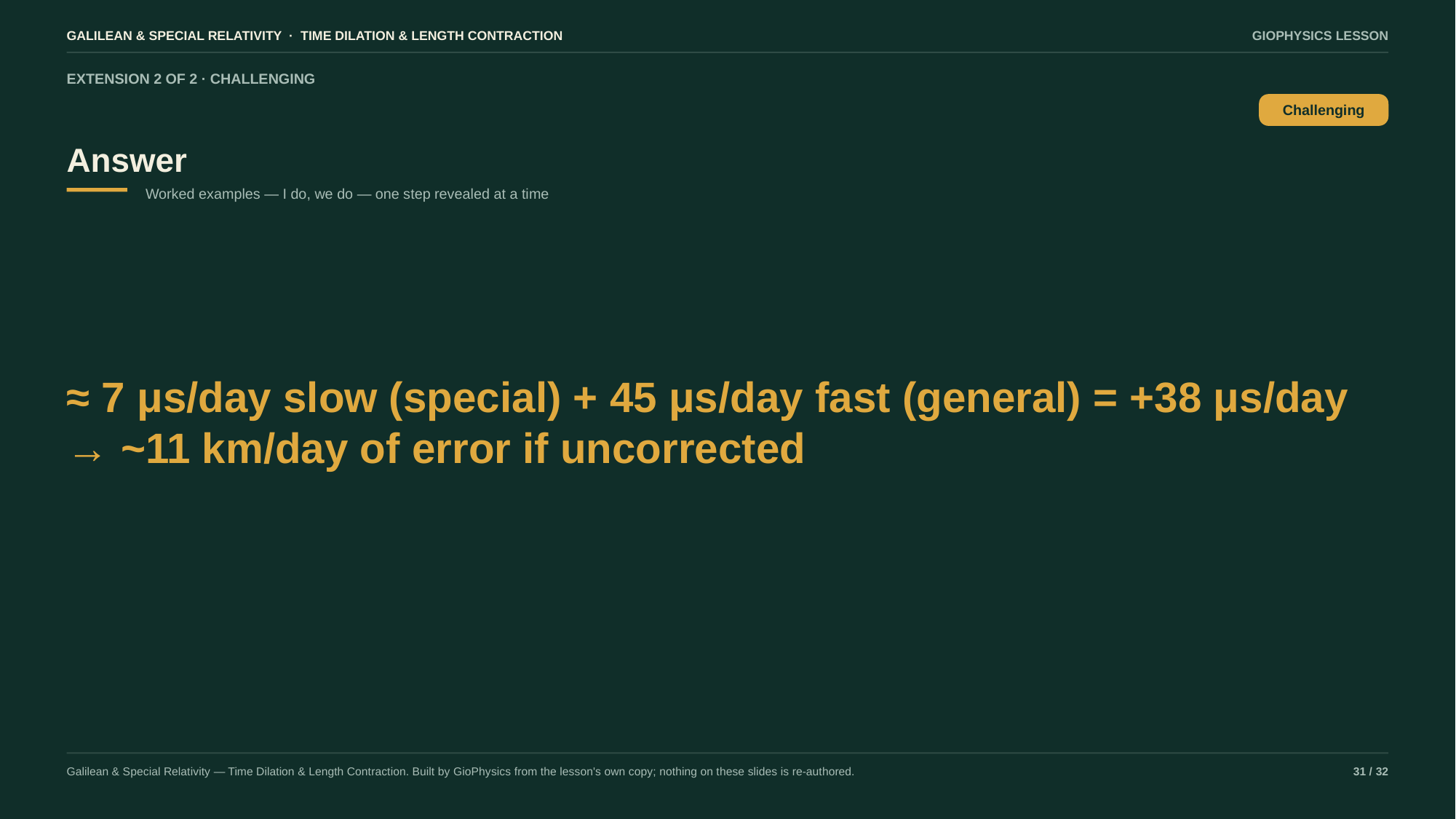

GALILEAN & SPECIAL RELATIVITY  ·  TIME DILATION & LENGTH CONTRACTION
GIOPHYSICS LESSON

EXTENSION 2 OF 2 · CHALLENGING
Answer

Challenging
Worked examples — I do, we do — one step revealed at a time

≈ 7 μs/day slow (special) + 45 μs/day fast (general) = +38 μs/day → ~11 km/day of error if uncorrected

Galilean & Special Relativity — Time Dilation & Length Contraction. Built by GioPhysics from the lesson's own copy; nothing on these slides is re-authored.
31 / 32